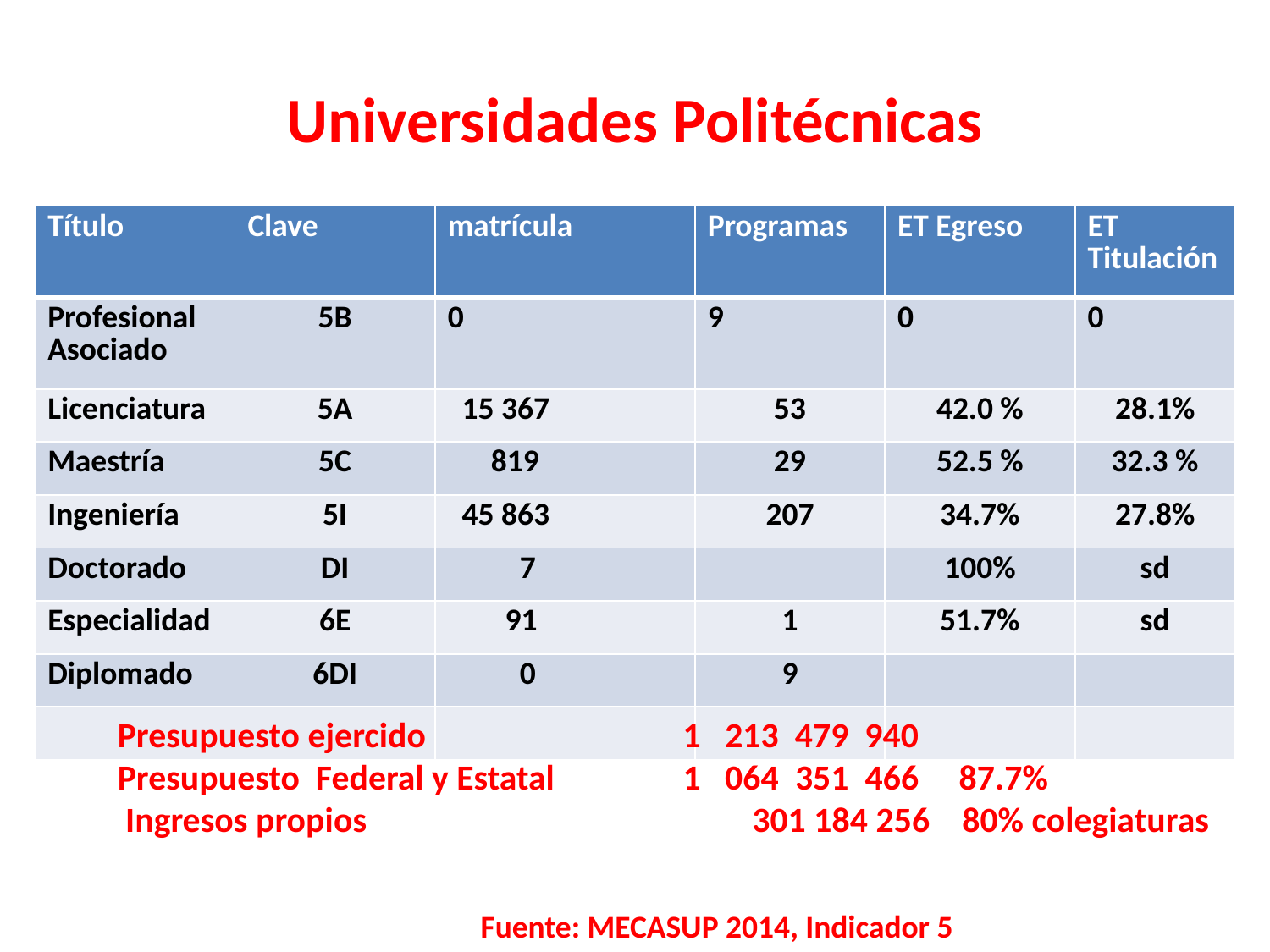

# Universidades Politécnicas
| Título | Clave | matrícula | Programas | ET Egreso | ET Titulación |
| --- | --- | --- | --- | --- | --- |
| Profesional Asociado | 5B | 0 | 9 | 0 | 0 |
| Licenciatura | 5A | 15 367 | 53 | 42.0 % | 28.1% |
| Maestría | 5C | 819 | 29 | 52.5 % | 32.3 % |
| Ingeniería | 5I | 45 863 | 207 | 34.7% | 27.8% |
| Doctorado | DI | 7 |  | 100% | sd |
| Especialidad | 6E | 91 | 1 | 51.7% | sd |
| Diplomado | 6DI | 0 | 9 |  |  |
|  |  |  |  |  |  |
Presupuesto ejercido                                1   213  479  940
Presupuesto  Federal y Estatal                1   064  351  466     87.7%
 Ingresos propios                                                301 184 256    80% colegiaturas

Fuente: MECASUP 2014, Indicador 5